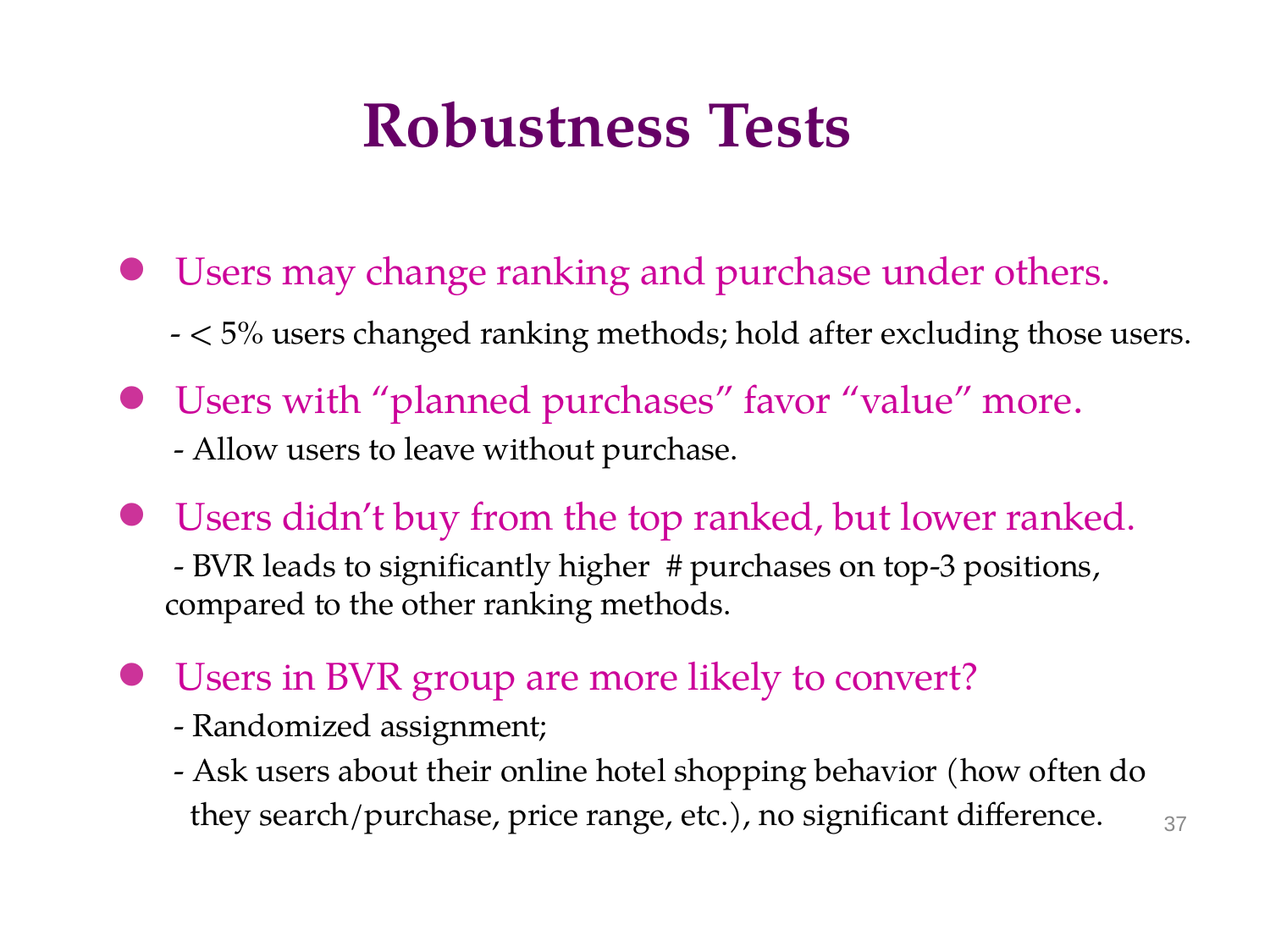

# Robustness Tests
 Users may change ranking and purchase under others.
     - < 5% users changed ranking methods; hold after excluding those users.
 Users with “planned purchases” favor “value” more.
       - Allow users to leave without purchase.
 Users didn’t buy from the top ranked, but lower ranked.
       - BVR leads to significantly higher  # purchases on top-3 positions, compared to the other ranking methods.
 Users in BVR group are more likely to convert?
       - Randomized assignment;
       - Ask users about their online hotel shopping behavior (how often do
         they search/purchase, price range, etc.), no significant difference.
37